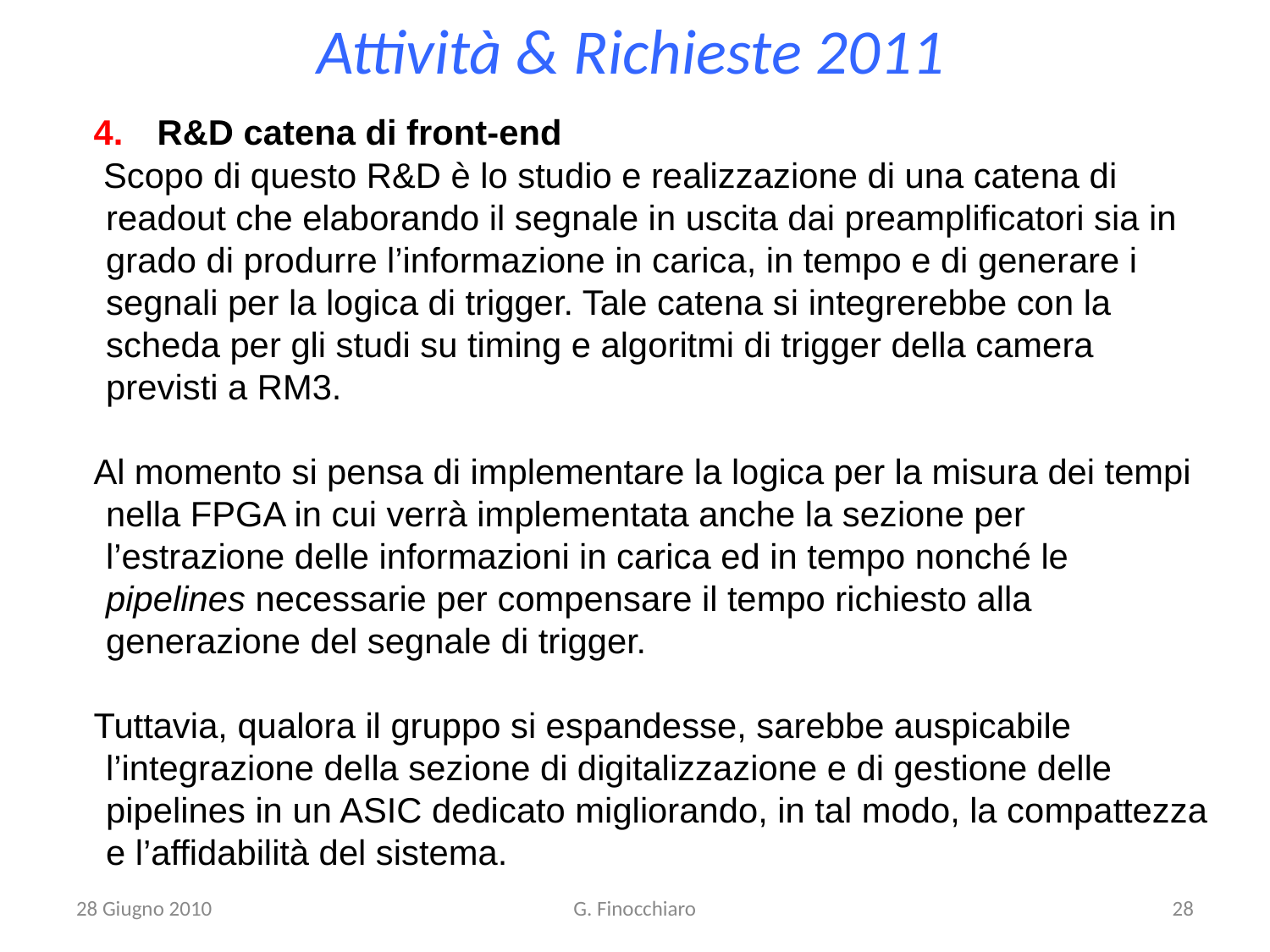

# Attività & Richieste 2011
R&D catena di front-end
 Scopo di questo R&D è lo studio e realizzazione di una catena di readout che elaborando il segnale in uscita dai preamplificatori sia in grado di produrre l’informazione in carica, in tempo e di generare i segnali per la logica di trigger. Tale catena si integrerebbe con la scheda per gli studi su timing e algoritmi di trigger della camera previsti a RM3.

Al momento si pensa di implementare la logica per la misura dei tempi nella FPGA in cui verrà implementata anche la sezione per l’estrazione delle informazioni in carica ed in tempo nonché le pipelines necessarie per compensare il tempo richiesto alla generazione del segnale di trigger.

Tuttavia, qualora il gruppo si espandesse, sarebbe auspicabile l’integrazione della sezione di digitalizzazione e di gestione delle pipelines in un ASIC dedicato migliorando, in tal modo, la compattezza e l’affidabilità del sistema.

28 Giugno 2010
G. Finocchiaro
28